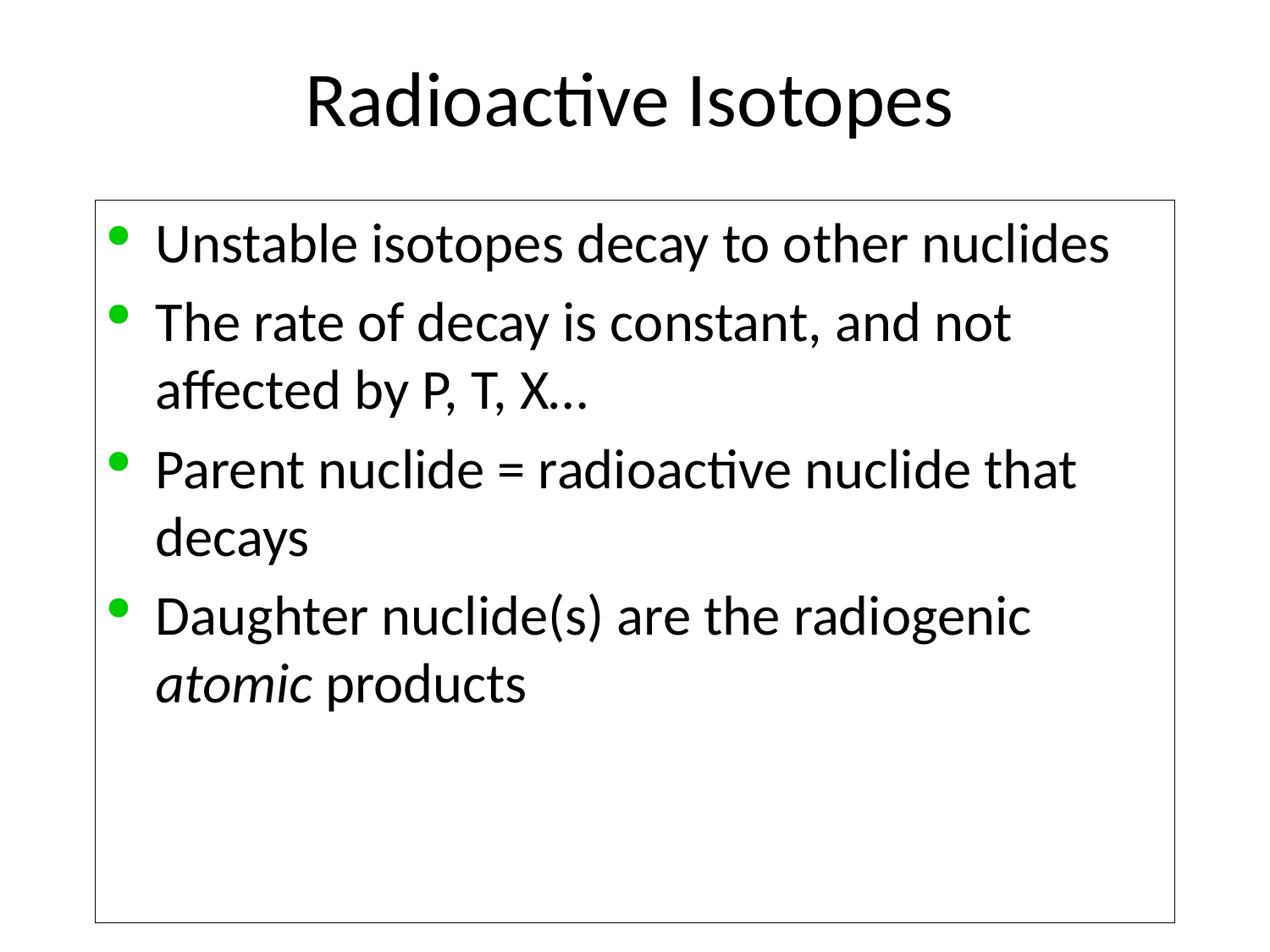

Radioactive Isotopes
Unstable isotopes decay to other nuclides
The rate of decay is constant, and not affected by P, T, X…
Parent nuclide = radioactive nuclide that decays
Daughter nuclide(s) are the radiogenic atomic products